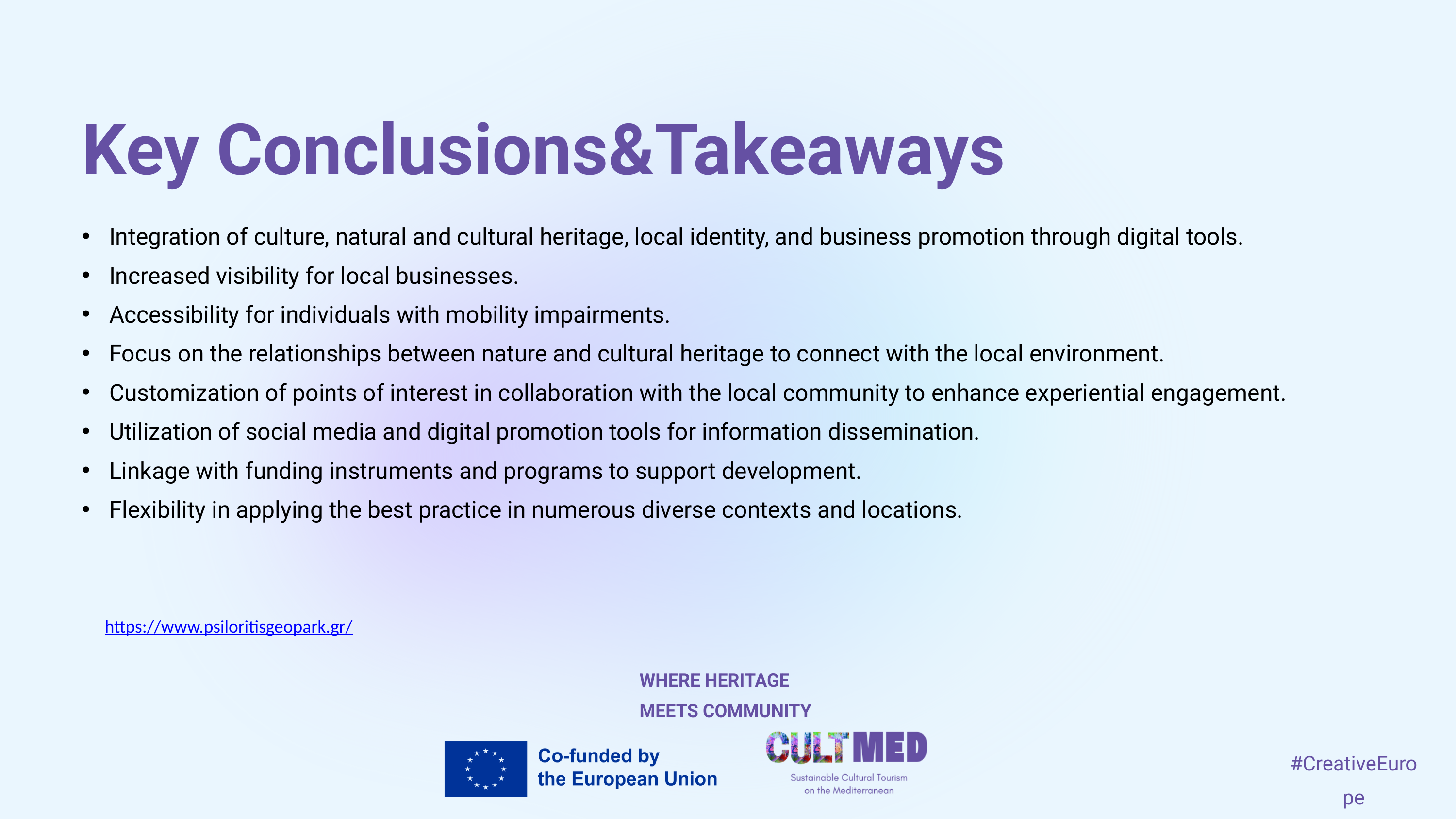

Key Conclusions&Takeaways
Integration of culture, natural and cultural heritage, local identity, and business promotion through digital tools.
Increased visibility for local businesses.
Accessibility for individuals with mobility impairments.
Focus on the relationships between nature and cultural heritage to connect with the local environment.
Customization of points of interest in collaboration with the local community to enhance experiential engagement.
Utilization of social media and digital promotion tools for information dissemination.
Linkage with funding instruments and programs to support development.
Flexibility in applying the best practice in numerous diverse contexts and locations.
https://www.psiloritisgeopark.gr/
WHERE HERITAGE
MEETS COMMUNITY

#CreativeEurope